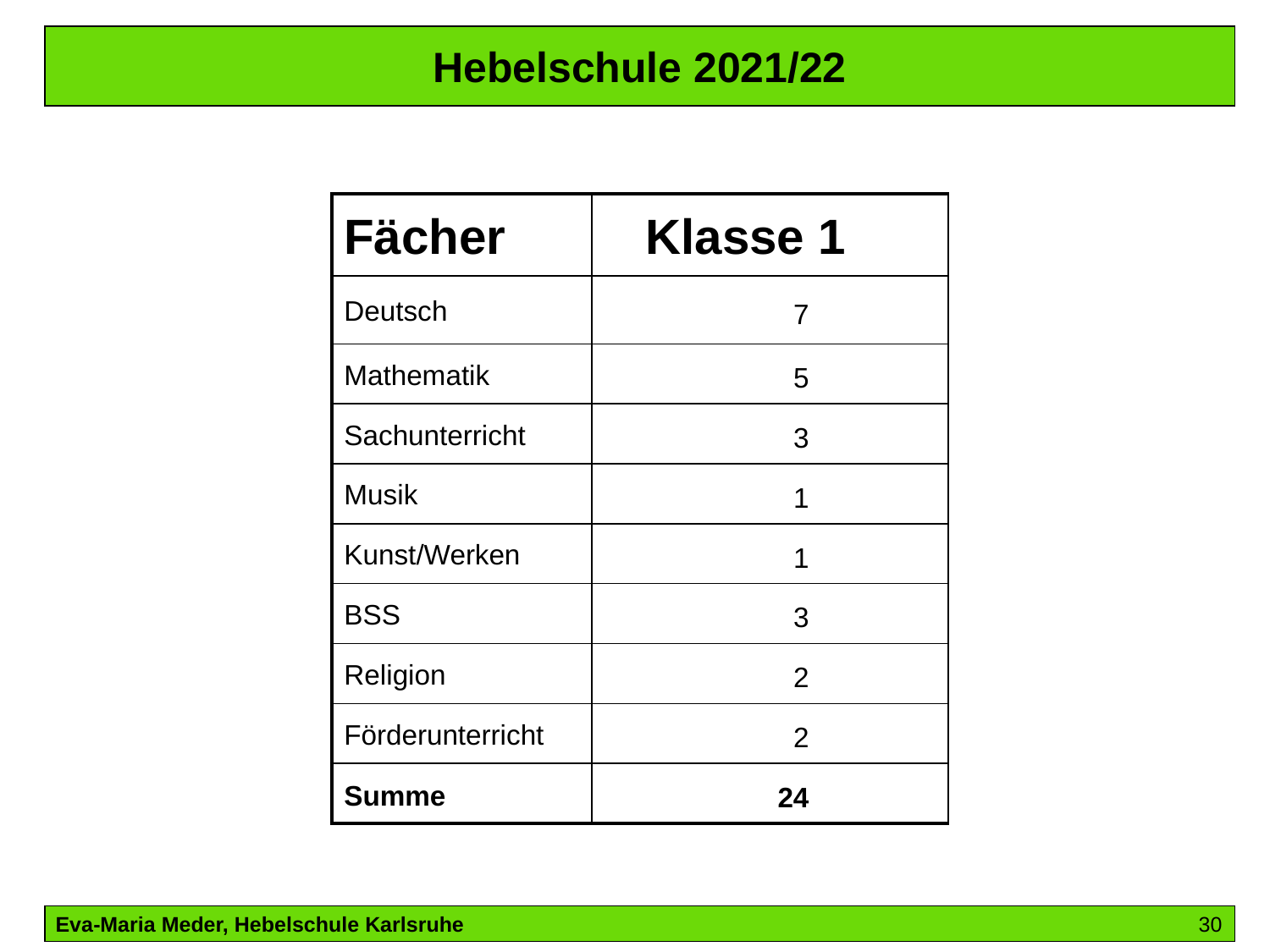

Hebelschule 2021/22
| Fächer | Klasse 1 |
| --- | --- |
| Deutsch | 7 |
| Mathematik | 5 |
| Sachunterricht | 3 |
| Musik | 1 |
| Kunst/Werken | 1 |
| BSS | 3 |
| Religion | 2 |
| Förderunterricht | 2 |
| Summe | 24 |
Eva-Maria Meder, Hebelschule Karlsruhe    						30